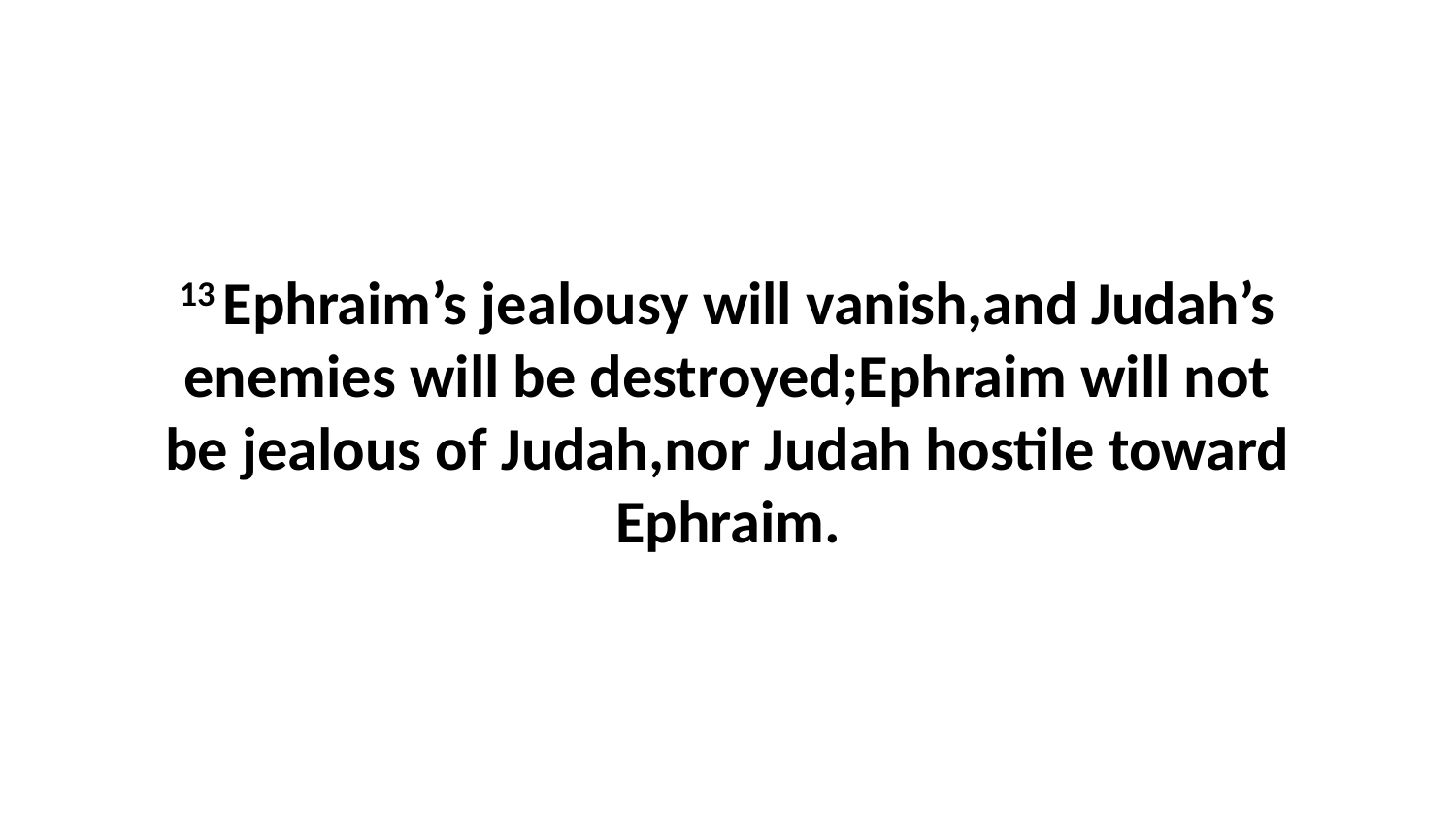

13 Ephraim’s jealousy will vanish,and Judah’s enemies will be destroyed;Ephraim will not be jealous of Judah,nor Judah hostile toward Ephraim.